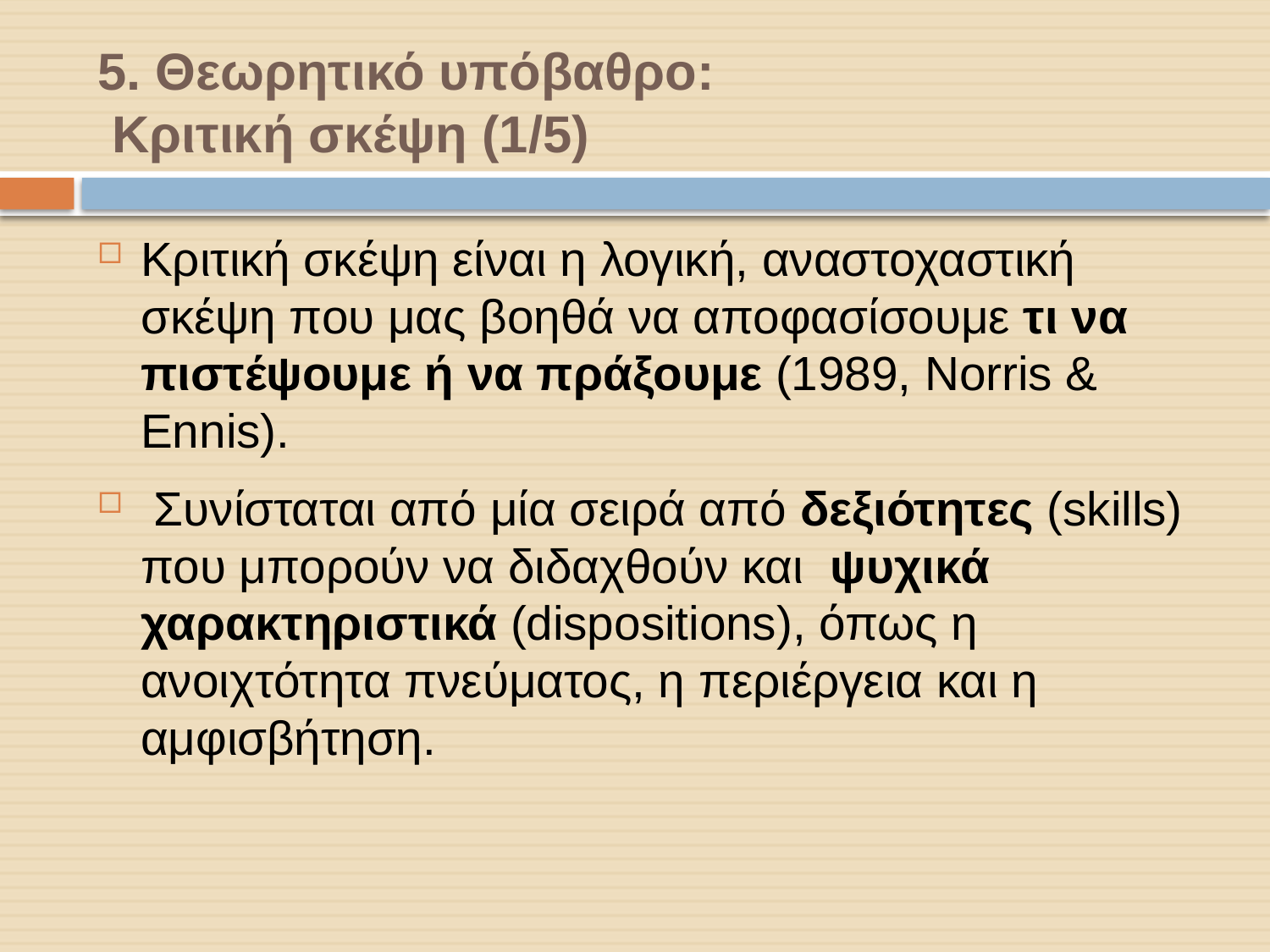

# 5. Θεωρητικό υπόβαθρο: Κριτική σκέψη (1/5)
Κριτική σκέψη είναι η λογική, αναστοχαστική σκέψη που μας βοηθά να αποφασίσουμε τι να πιστέψουμε ή να πράξουμε (1989, Norris & Ennis).
 Συνίσταται από μία σειρά από δεξιότητες (skills) που μπορούν να διδαχθούν και  ψυχικά χαρακτηριστικά (dispositions), όπως η ανοιχτότητα πνεύματος, η περιέργεια και η αμφισβήτηση.